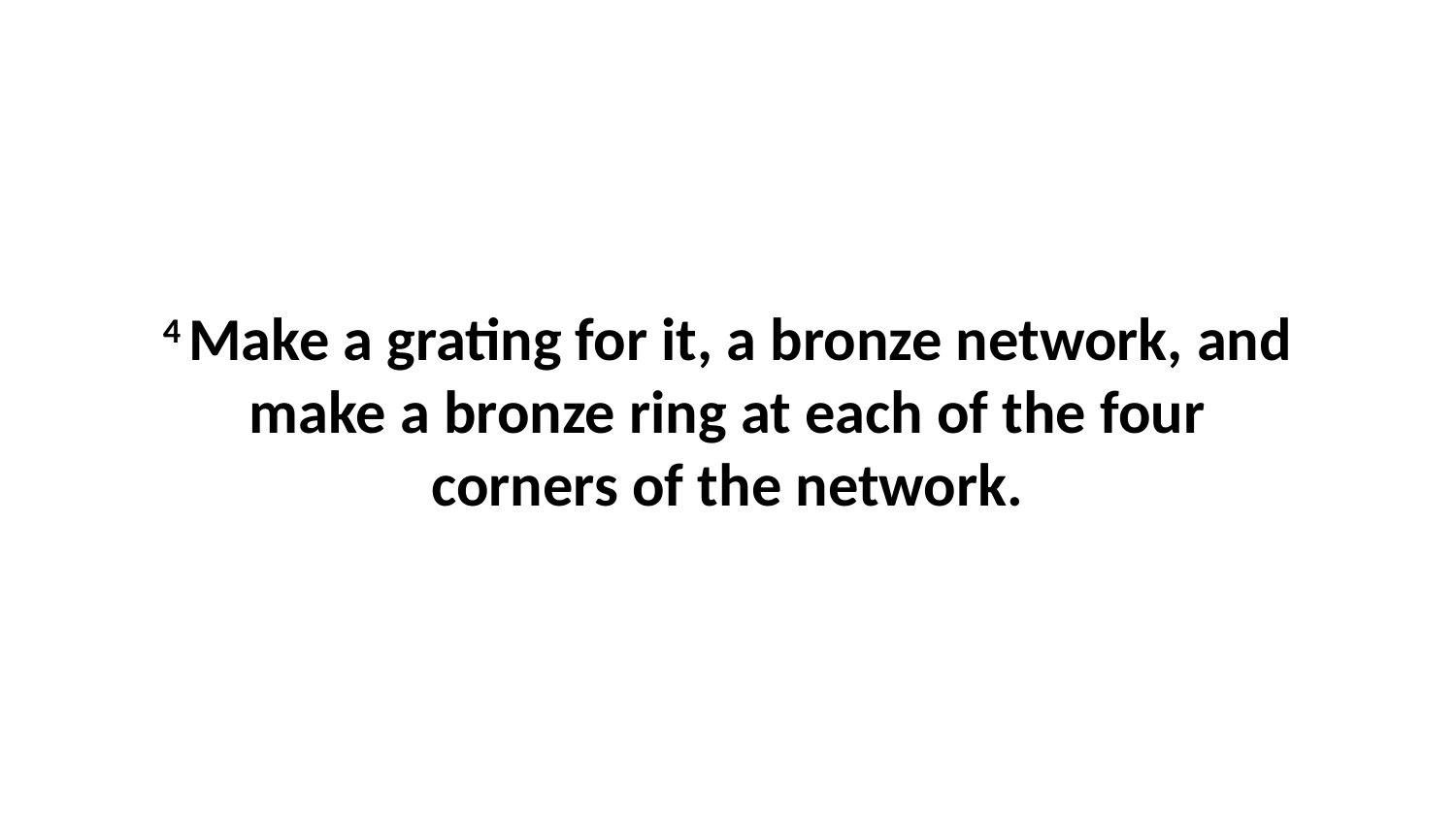

4 Make a grating for it, a bronze network, and make a bronze ring at each of the four corners of the network.